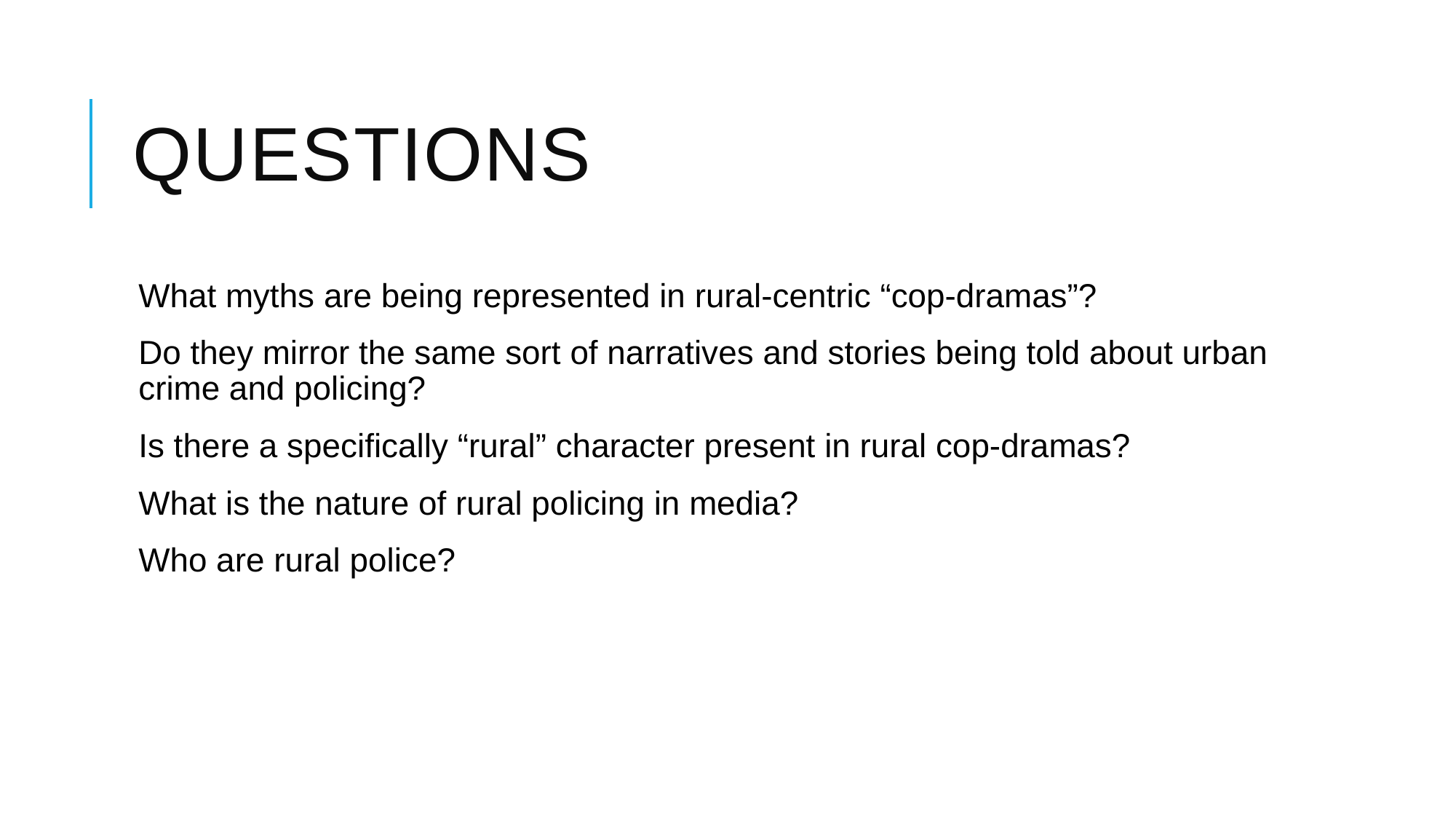

# Questions
What myths are being represented in rural-centric “cop-dramas”?
Do they mirror the same sort of narratives and stories being told about urban crime and policing?
Is there a specifically “rural” character present in rural cop-dramas?
What is the nature of rural policing in media?
Who are rural police?